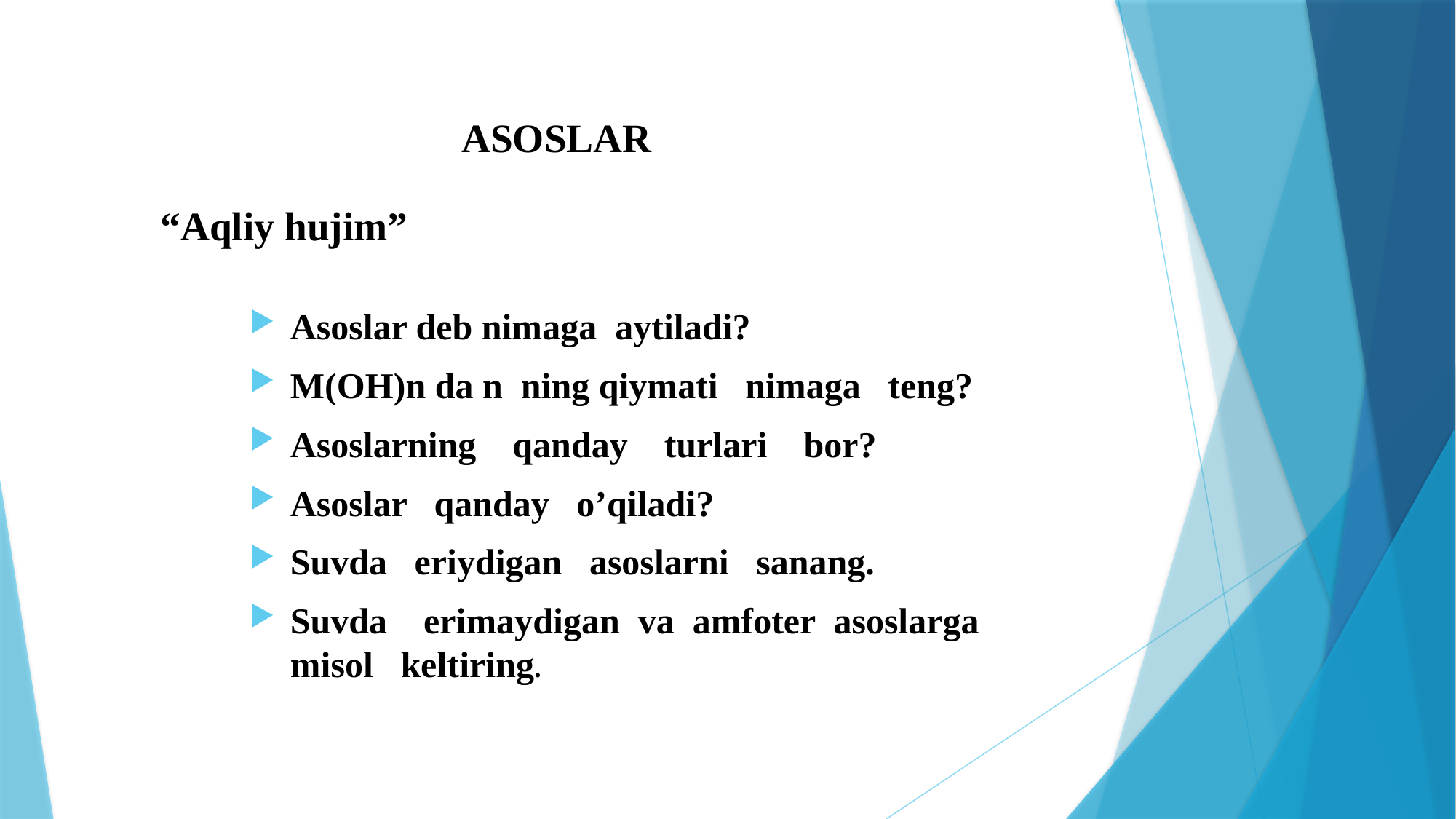

ASOSLAR
# “Aqliy hujim”
Asoslar deb nimaga  aytiladi?
M(OH)n da n  ning qiymati   nimaga   teng?
Asoslarning    qanday    turlari    bor?
Asoslar   qanday   o’qiladi?
Suvda   eriydigan   asoslarni   sanang.
Suvda    erimaydigan  va  amfoter  asoslarga  misol   keltiring.